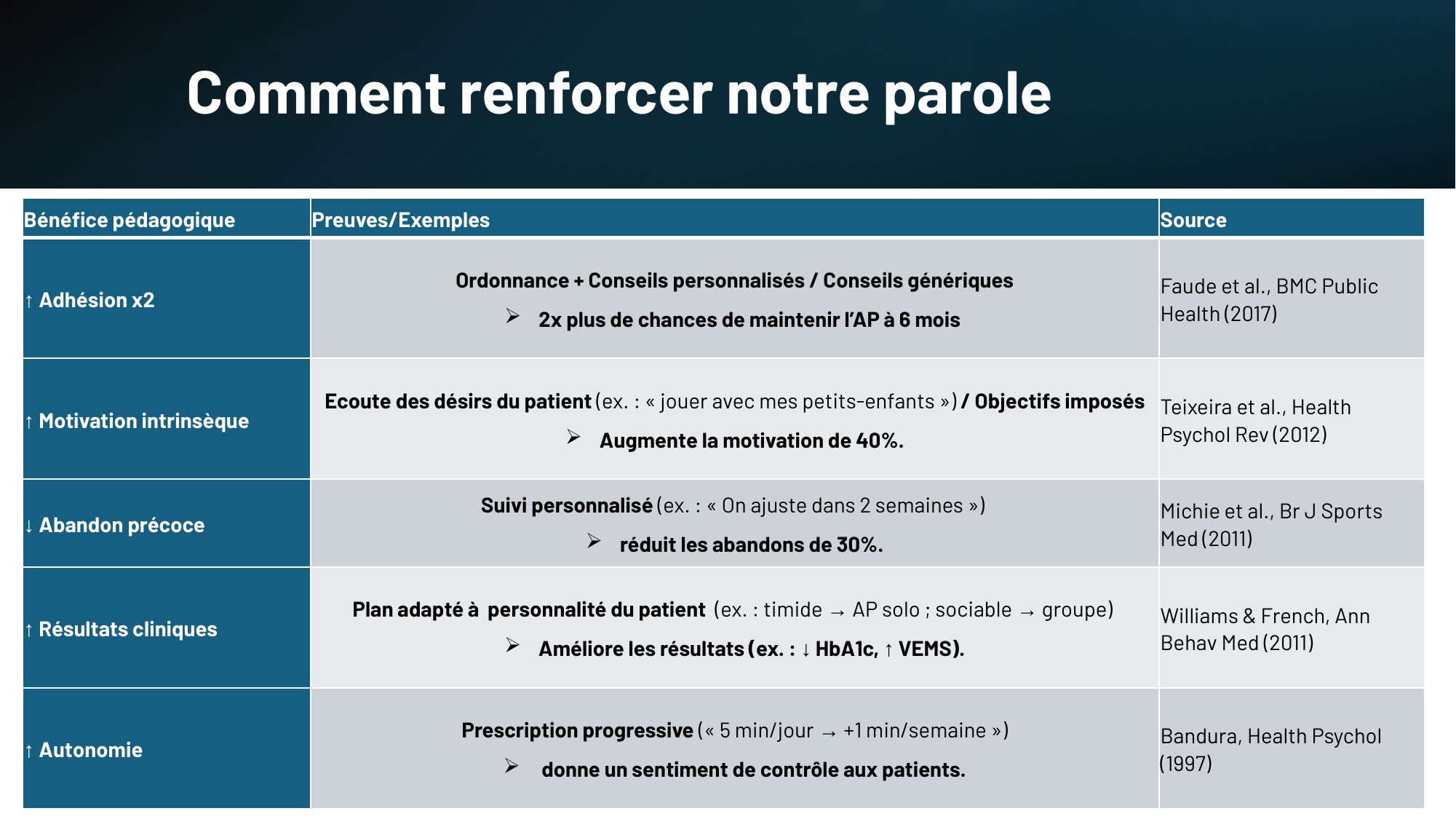

# Comment renforcer notre parole
| Bénéfice pédagogique | Preuves/Exemples | Source |
| --- | --- | --- |
| ↑ Adhésion x2 | Ordonnance + Conseils personnalisés / Conseils génériques 2x plus de chances de maintenir l’AP à 6 mois | Faude et al., BMC Public Health (2017) |
| ↑ Motivation intrinsèque | Ecoute des désirs du patient (ex. : « jouer avec mes petits-enfants ») / Objectifs imposés Augmente la motivation de 40%. | Teixeira et al., Health Psychol Rev (2012) |
| ↓ Abandon précoce | Suivi personnalisé (ex. : « On ajuste dans 2 semaines ») réduit les abandons de 30%. | Michie et al., Br J Sports Med (2011) |
| ↑ Résultats cliniques | Plan adapté à personnalité du patient (ex. : timide → AP solo ; sociable → groupe) Améliore les résultats (ex. : ↓ HbA1c, ↑ VEMS). | Williams & French, Ann Behav Med (2011) |
| ↑ Autonomie | Prescription progressive (« 5 min/jour → +1 min/semaine ») donne un sentiment de contrôle aux patients. | Bandura, Health Psychol (1997) |